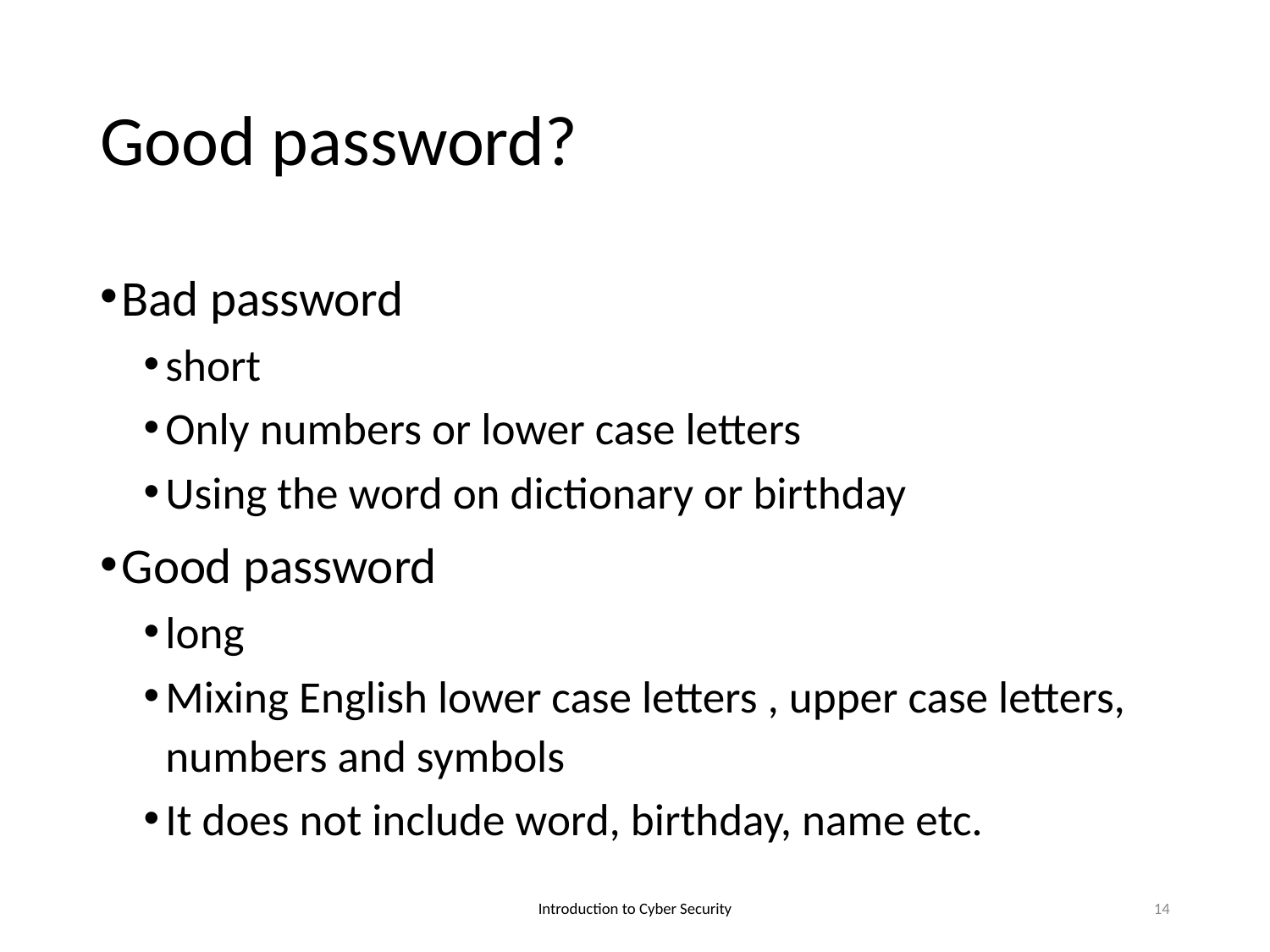

# Good password?
Bad password
short
Only numbers or lower case letters
Using the word on dictionary or birthday
Good password
long
Mixing English lower case letters , upper case letters, numbers and symbols
It does not include word, birthday, name etc.
Introduction to Cyber Security
14